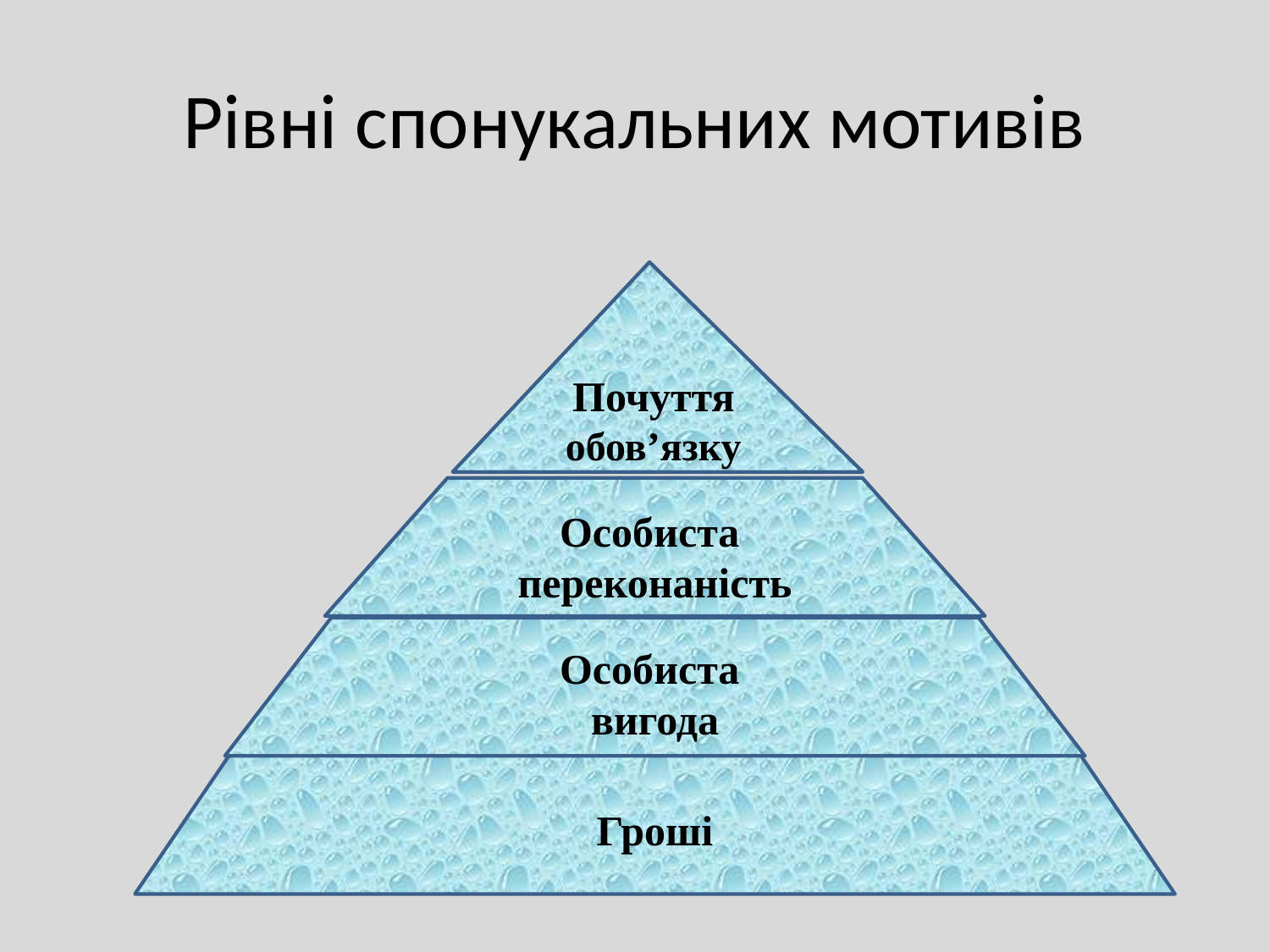

# Рівні спонукальних мотивів
Почуття обов’язку
Особиста
переконаність
Особиста
вигода
Гроші